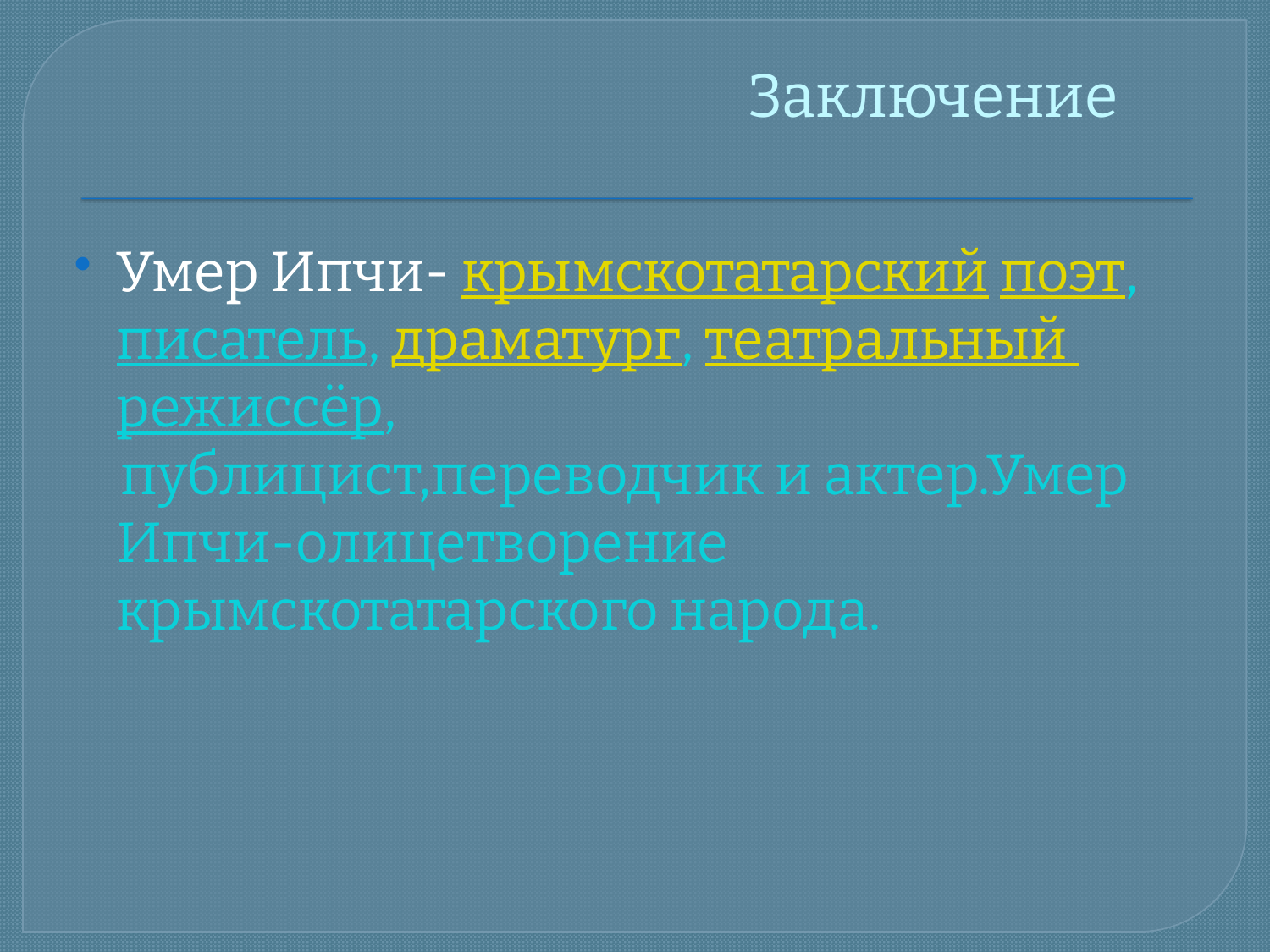

# Заключение
Умер Ипчи- крымскотатарский поэт, писатель, драматург, театральный режиссёр,
    публицист,переводчик и актер.Умер Ипчи-олицетворение крымскотатарского народа.